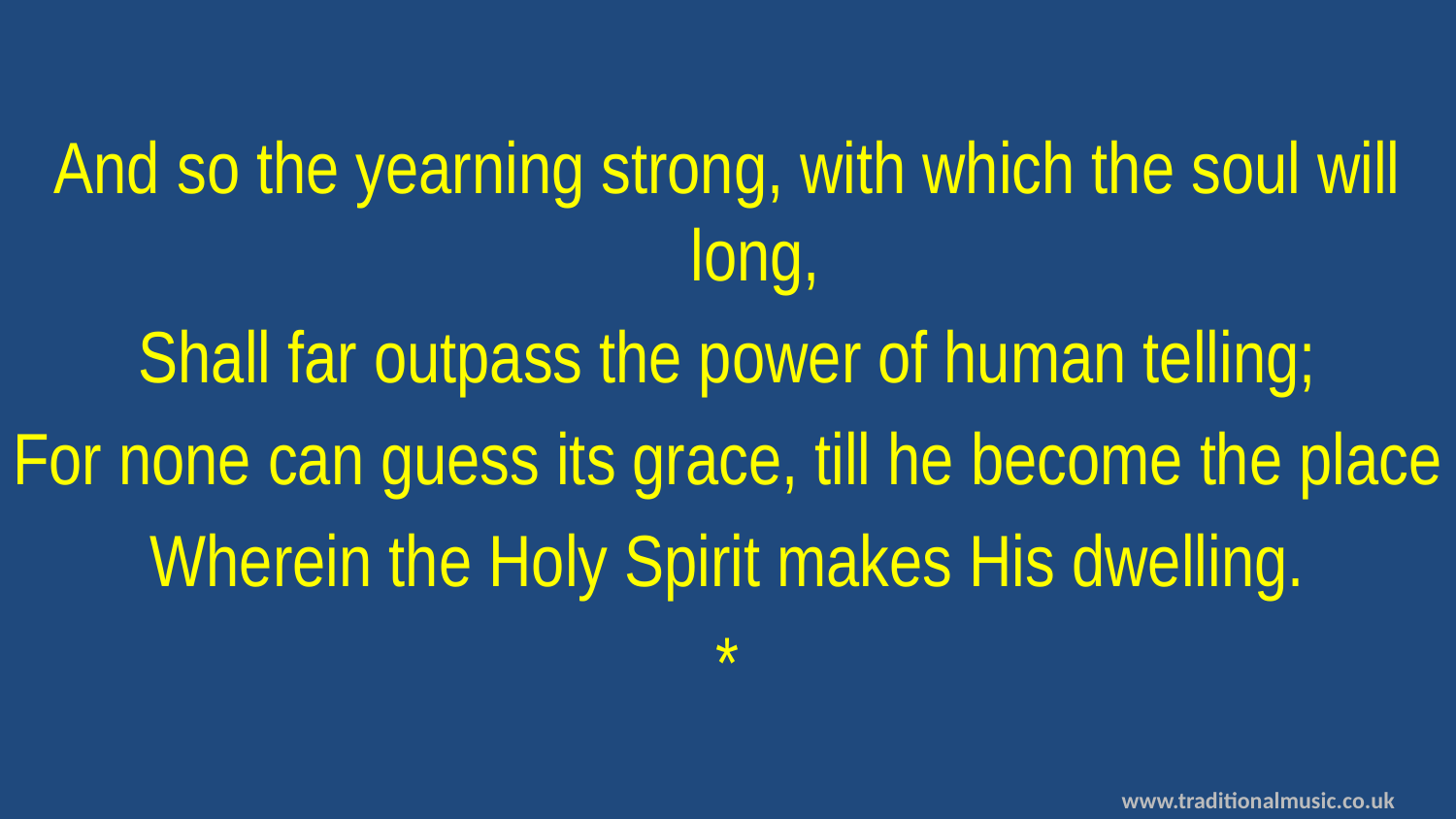

And so the yearning strong, with which the soul will long,
Shall far outpass the power of human telling;
For none can guess its grace, till he become the place
Wherein the Holy Spirit makes His dwelling.
*